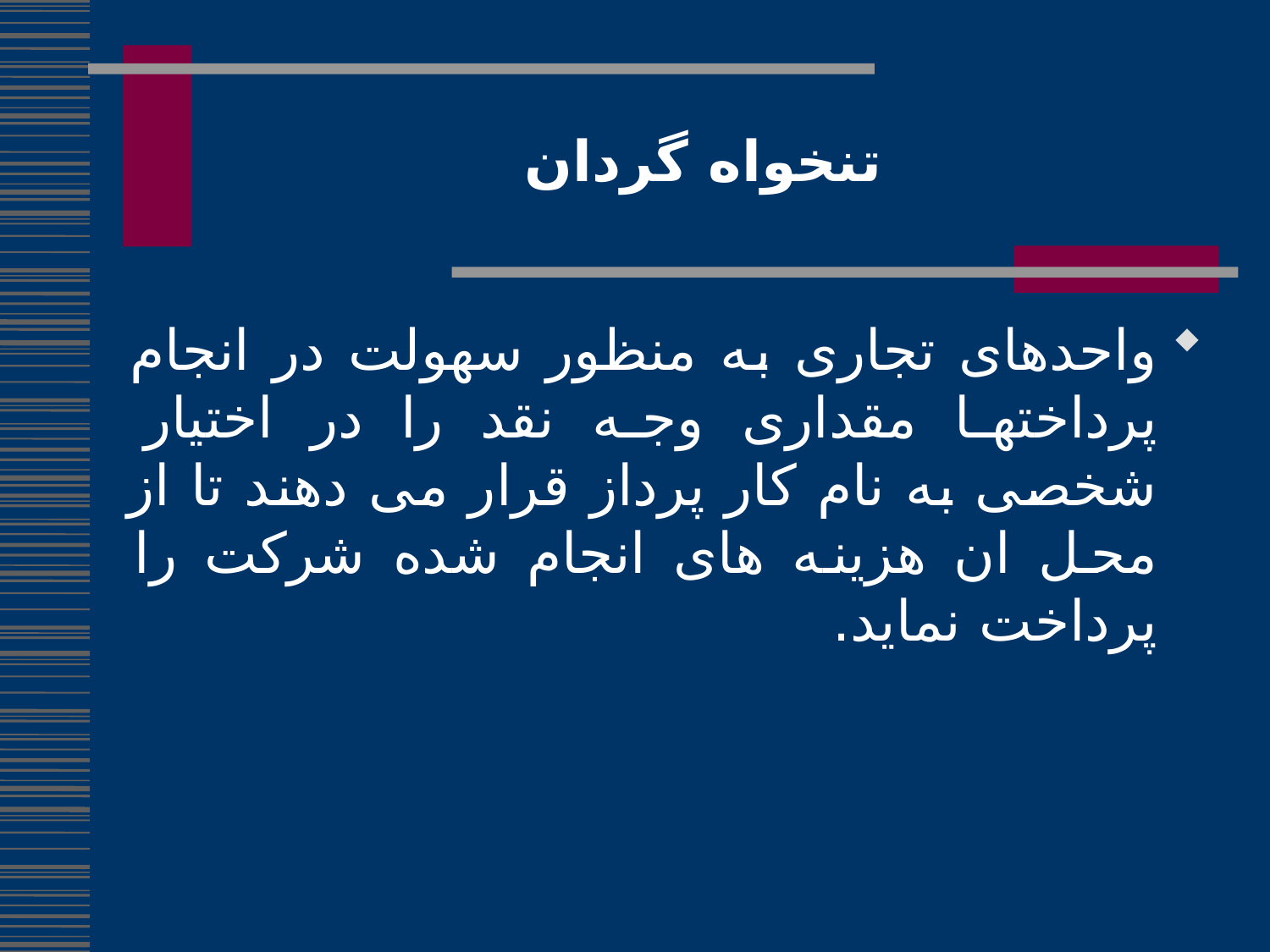

# تنخواه گردان
واحدهای تجاری به منظور سهولت در انجام پرداختها مقداری وجه نقد را در اختیار شخصی به نام کار پرداز قرار می دهند تا از محل ان هزینه های انجام شده شرکت را پرداخت نماید.

167